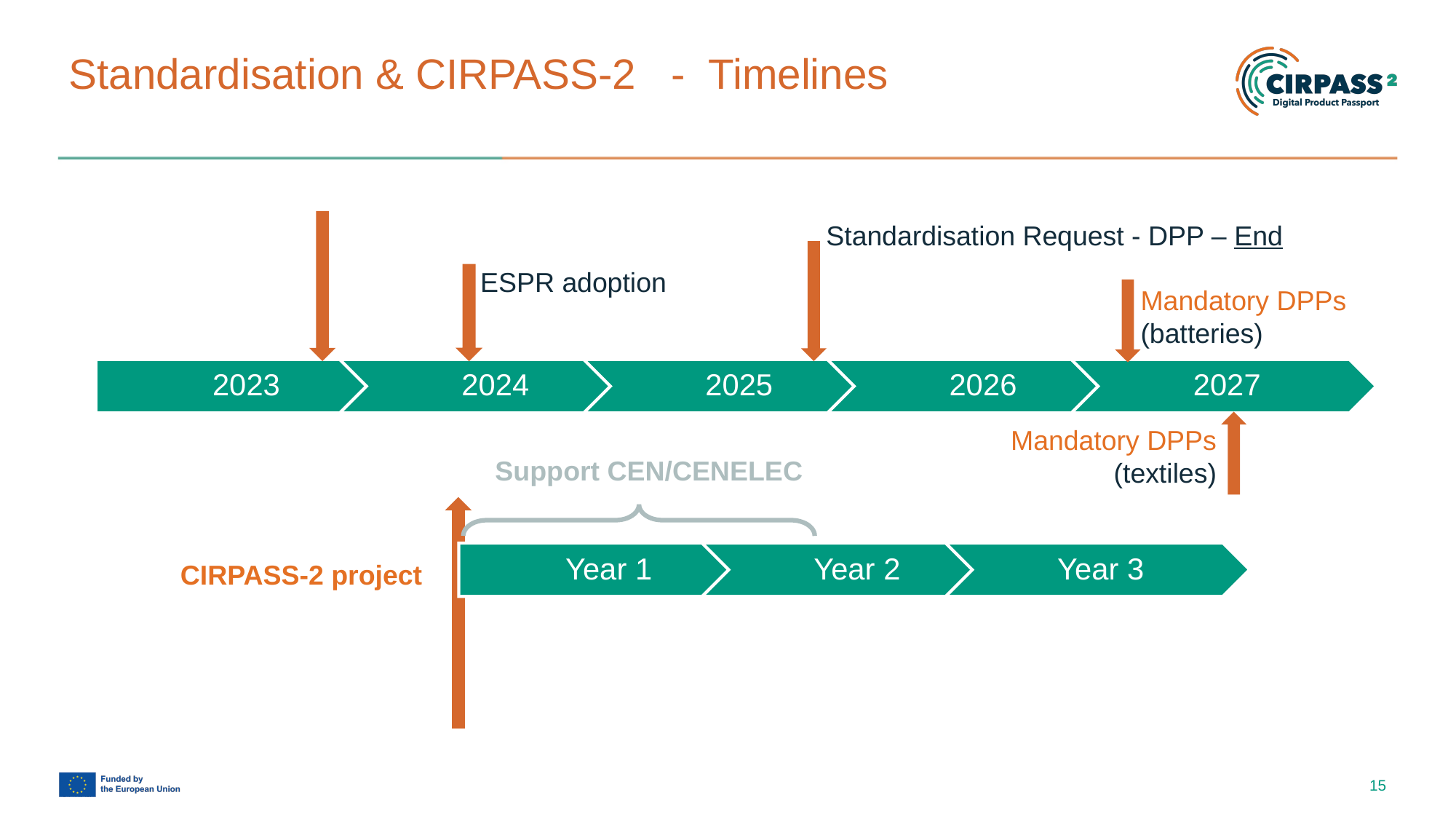

# Standardisation & CIRPASS-2   -  Timelines

Standardisation Request - DPP – End

ESPR adoption

Mandatory DPPs (batteries)

2023
2024
2025
2026
2027

Mandatory DPPs (textiles)
Support CEN/CENELEC

Year 1
Year 2
Year 3
CIRPASS-2 project